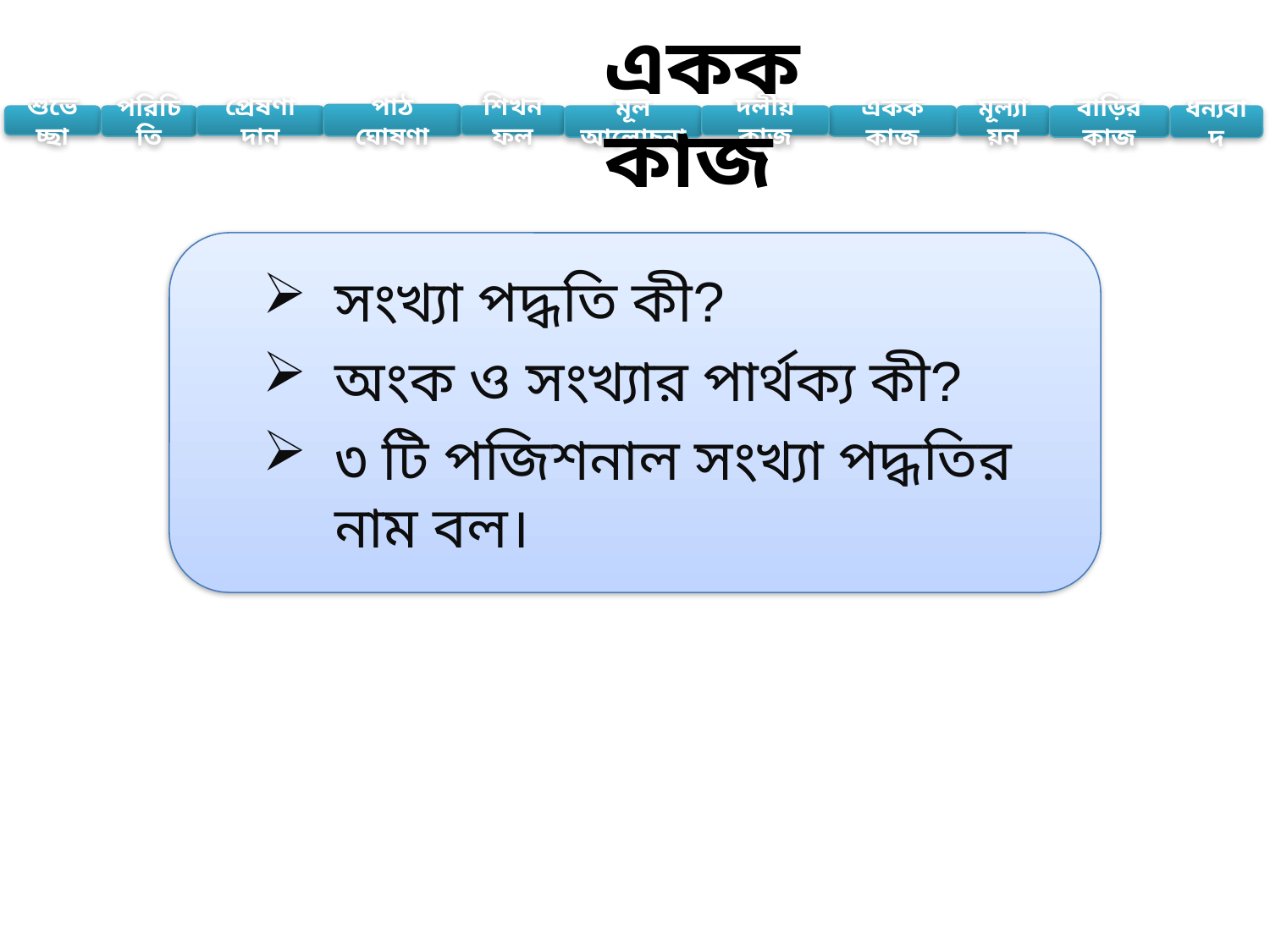

একক কাজ
সংখ্যা পদ্ধতি কী?
অংক ও সংখ্যার পার্থক্য কী?
৩ টি পজিশনাল সংখ্যা পদ্ধতির নাম বল।